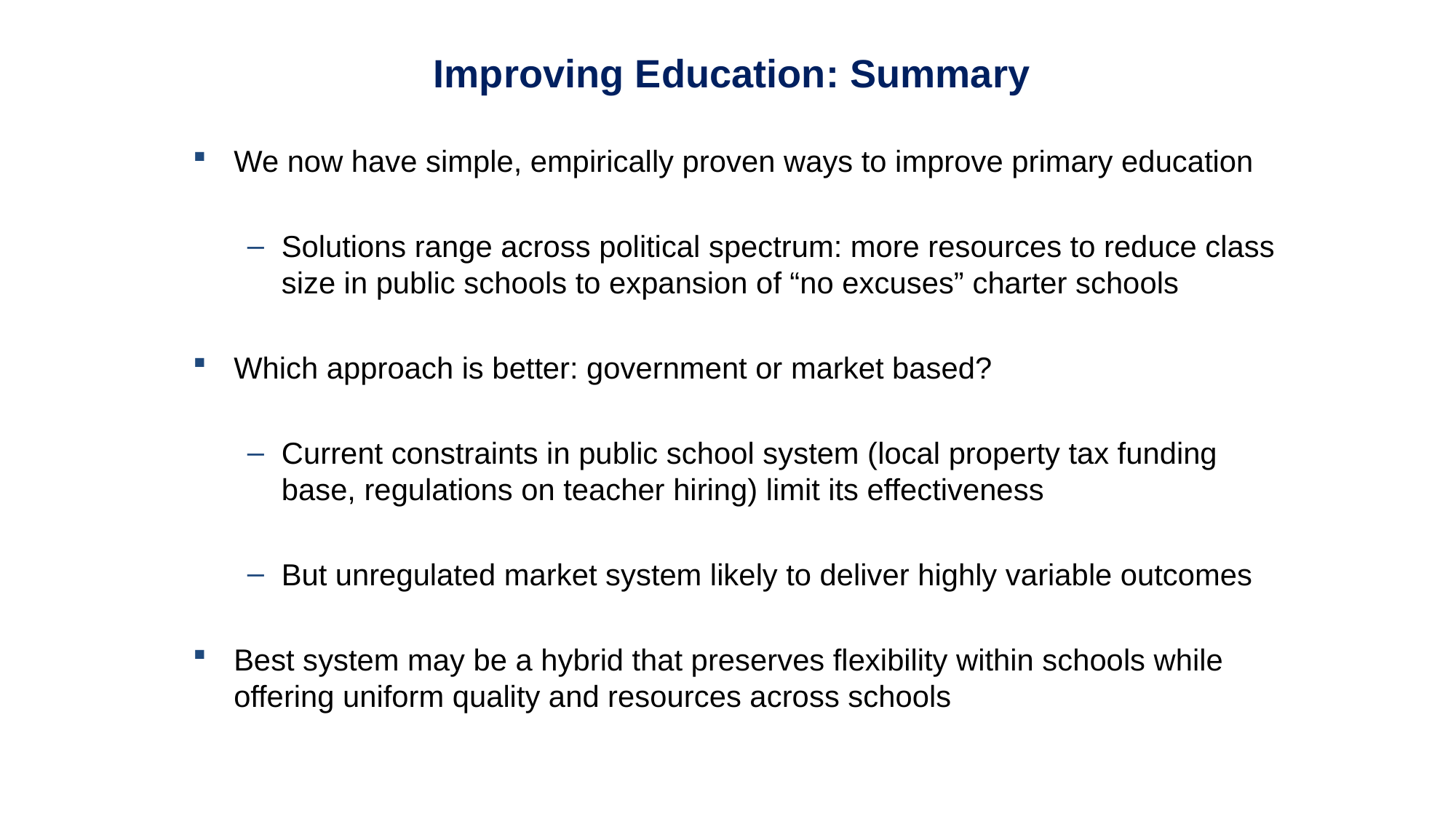

Improving Education: Summary
We now have simple, empirically proven ways to improve primary education

Solutions range across political spectrum: more resources to reduce class size in public schools to expansion of “no excuses” charter schools

Which approach is better: government or market based?

Current constraints in public school system (local property tax funding base, regulations on teacher hiring) limit its effectiveness

But unregulated market system likely to deliver highly variable outcomes

Best system may be a hybrid that preserves flexibility within schools while offering uniform quality and resources across schools